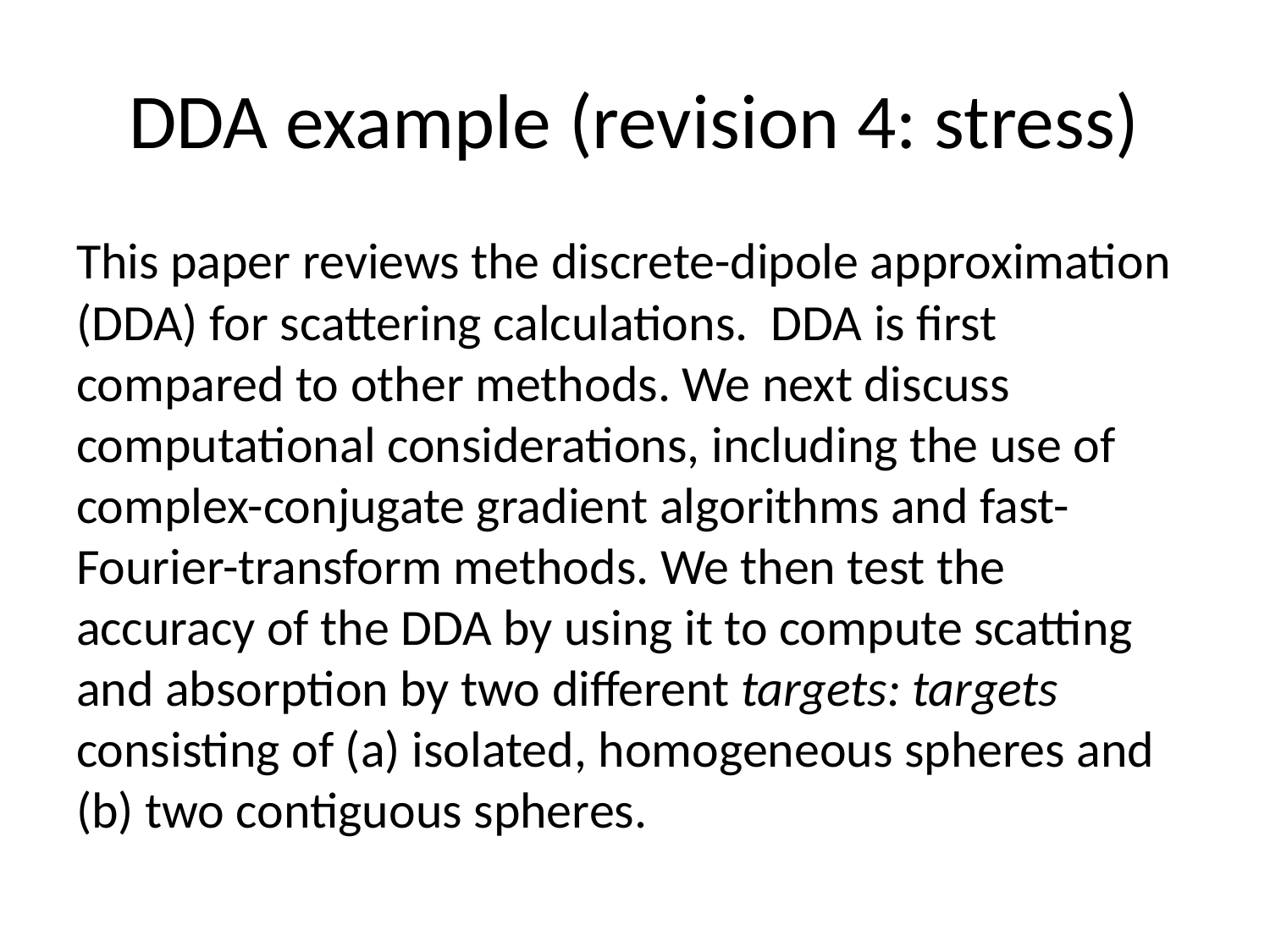

# DDA example (revision 4: stress)
This paper reviews the discrete-dipole approximation (DDA) for scattering calculations.  DDA is first compared to other methods. We next discuss computational considerations, including the use of complex-conjugate gradient algorithms and fast-Fourier-transform methods. We then test the accuracy of the DDA by using it to compute scatting and absorption by two different targets: targets consisting of (a) isolated, homogeneous spheres and (b) two contiguous spheres.